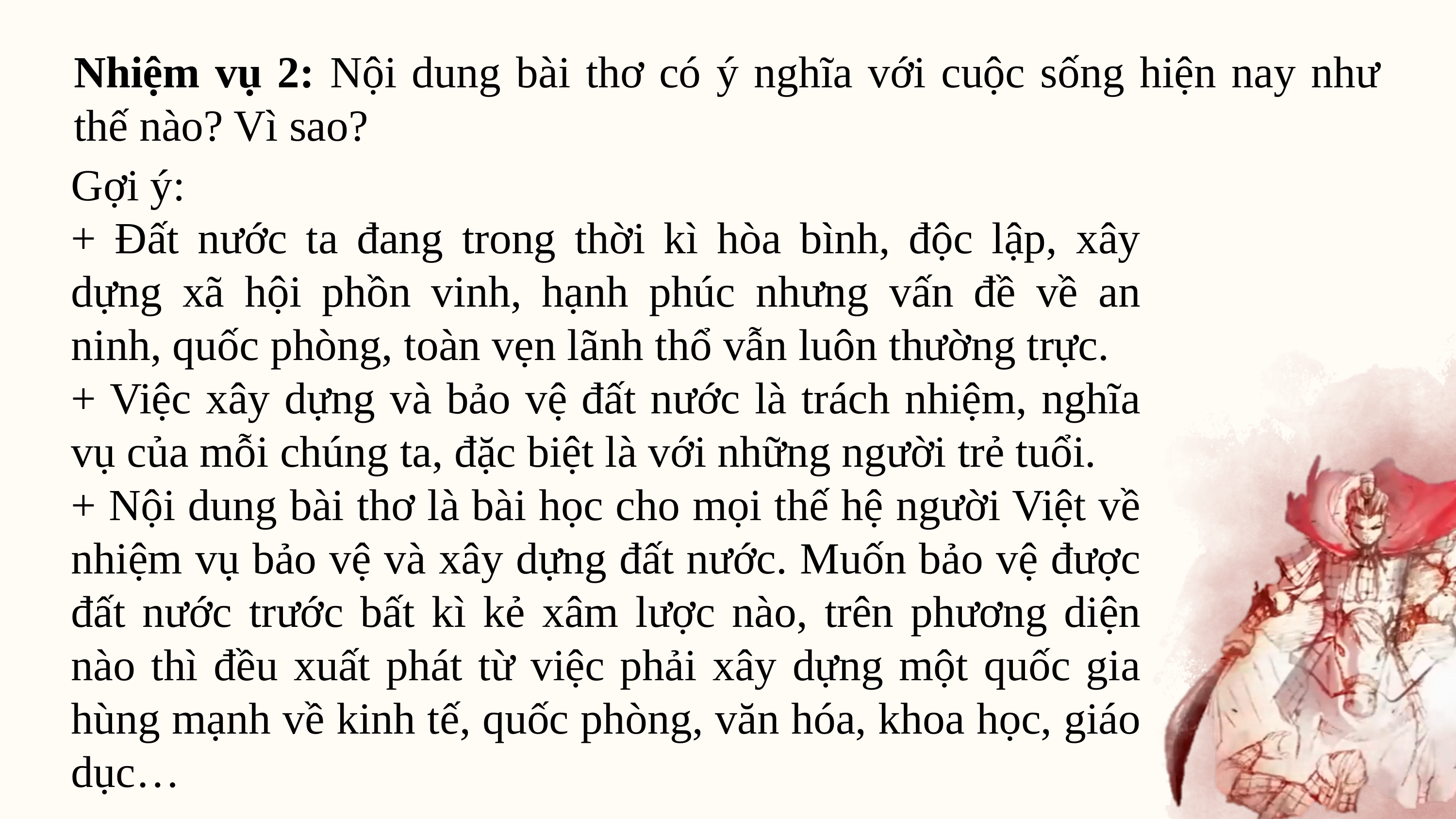

Nhiệm vụ 2: Nội dung bài thơ có ý nghĩa với cuộc sống hiện nay như thế nào? Vì sao?
Gợi ý:
+ Đất nước ta đang trong thời kì hòa bình, độc lập, xây dựng xã hội phồn vinh, hạnh phúc nhưng vấn đề về an ninh, quốc phòng, toàn vẹn lãnh thổ vẫn luôn thường trực.
+ Việc xây dựng và bảo vệ đất nước là trách nhiệm, nghĩa vụ của mỗi chúng ta, đặc biệt là với những người trẻ tuổi.
+ Nội dung bài thơ là bài học cho mọi thế hệ người Việt về nhiệm vụ bảo vệ và xây dựng đất nước. Muốn bảo vệ được đất nước trước bất kì kẻ xâm lược nào, trên phương diện nào thì đều xuất phát từ việc phải xây dựng một quốc gia hùng mạnh về kinh tế, quốc phòng, văn hóa, khoa học, giáo dục…